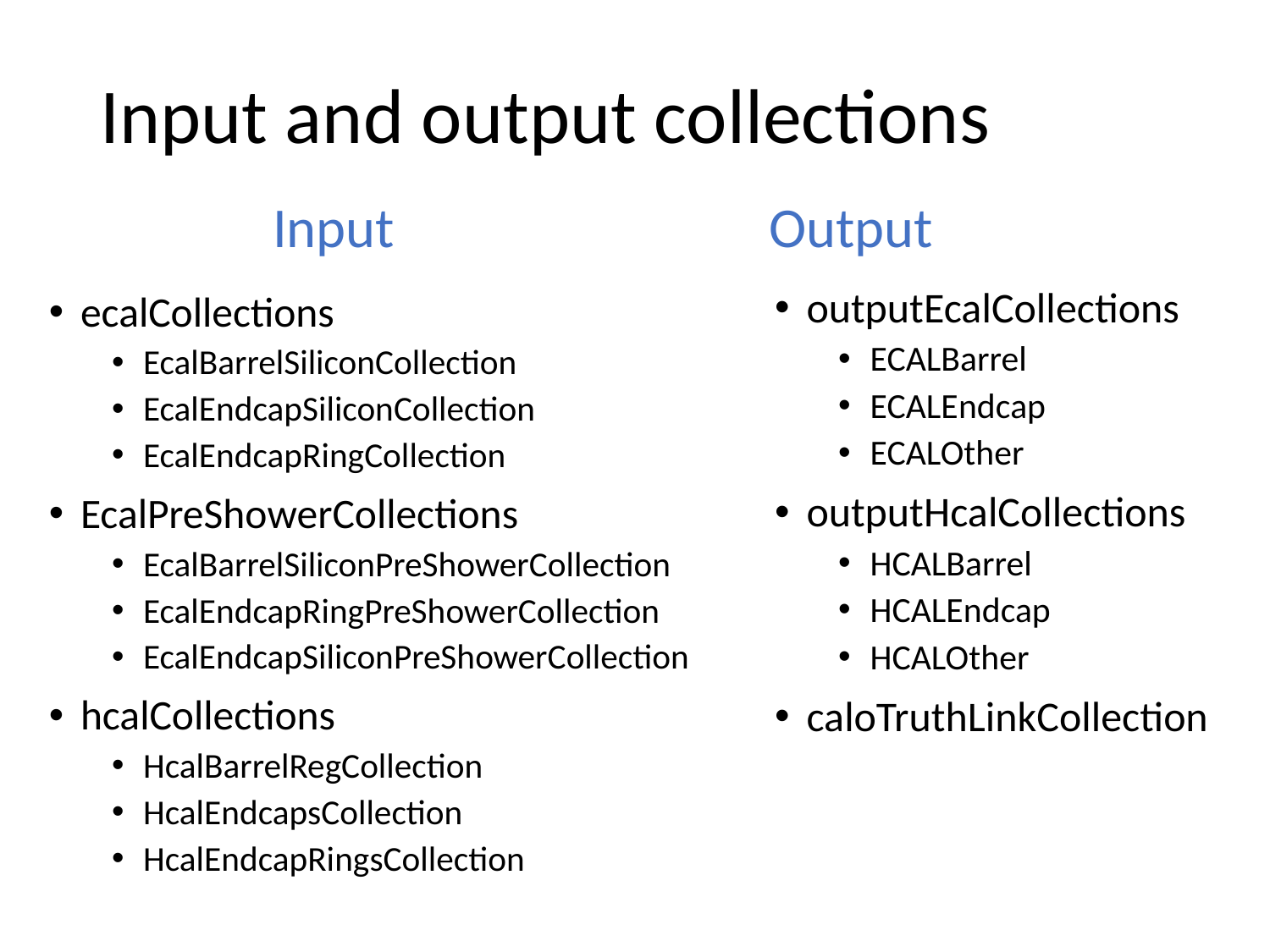

# Input and output collections
Output
Input
outputEcalCollections
ECALBarrel
ECALEndcap
ECALOther
outputHcalCollections
HCALBarrel
HCALEndcap
HCALOther
caloTruthLinkCollection

ecalCollections
EcalBarrelSiliconCollection
EcalEndcapSiliconCollection
EcalEndcapRingCollection
EcalPreShowerCollections
EcalBarrelSiliconPreShowerCollection
EcalEndcapRingPreShowerCollection
EcalEndcapSiliconPreShowerCollection
hcalCollections
HcalBarrelRegCollection
HcalEndcapsCollection
HcalEndcapRingsCollection